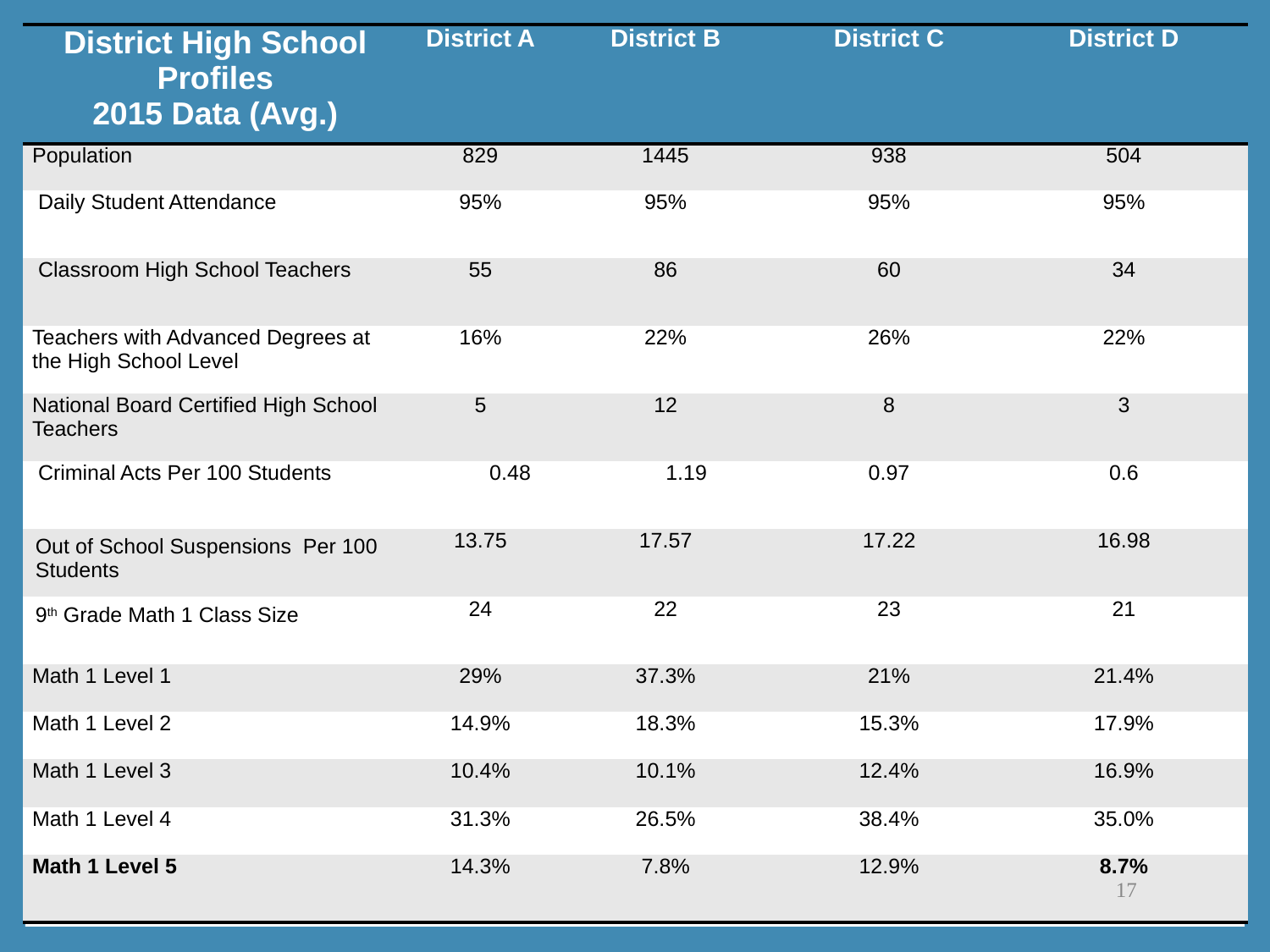

| District High School Profiles 2015 Data (Avg.) | District A | District B | District C | District D |
| --- | --- | --- | --- | --- |
| Population | 829 | 1445 | 938 | 504 |
| Daily Student Attendance | 95% | 95% | 95% | 95% |
| Classroom High School Teachers | 55 | 86 | 60 | 34 |
| Teachers with Advanced Degrees at the High School Level | 16% | 22% | 26% | 22% |
| National Board Certified High School Teachers | 5 | 12 | 8 | 3 |
| Criminal Acts Per 100 Students | 0.48 | 1.19 | 0.97 | 0.6 |
| Out of School Suspensions Per 100 Students | 13.75 | 17.57 | 17.22 | 16.98 |
| 9th Grade Math 1 Class Size | 24 | 22 | 23 | 21 |
| Math 1 Level 1 | 29% | 37.3% | 21% | 21.4% |
| Math 1 Level 2 | 14.9% | 18.3% | 15.3% | 17.9% |
| Math 1 Level 3 | 10.4% | 10.1% | 12.4% | 16.9% |
| Math 1 Level 4 | 31.3% | 26.5% | 38.4% | 35.0% |
| Math 1 Level 5 | 14.3% | 7.8% | 12.9% | 8.7% |
17